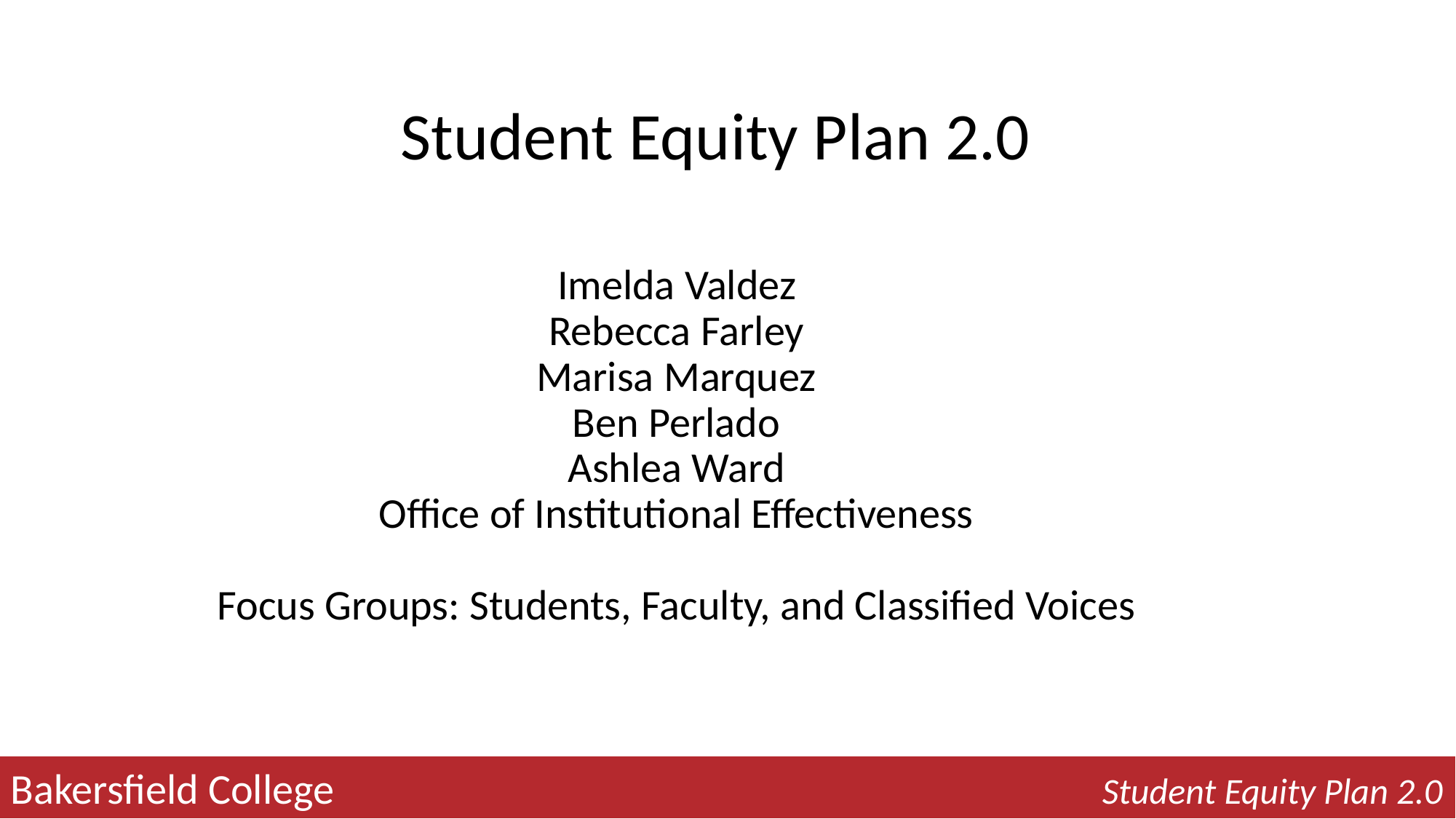

# Student Equity Plan 2.0 Imelda Valdez Rebecca Farley Marisa Marquez Ben Perlado Ashlea Ward Office of Institutional Effectiveness Focus Groups: Students, Faculty, and Classified Voices
Bakersfield College                                              			Student Equity Plan 2.0